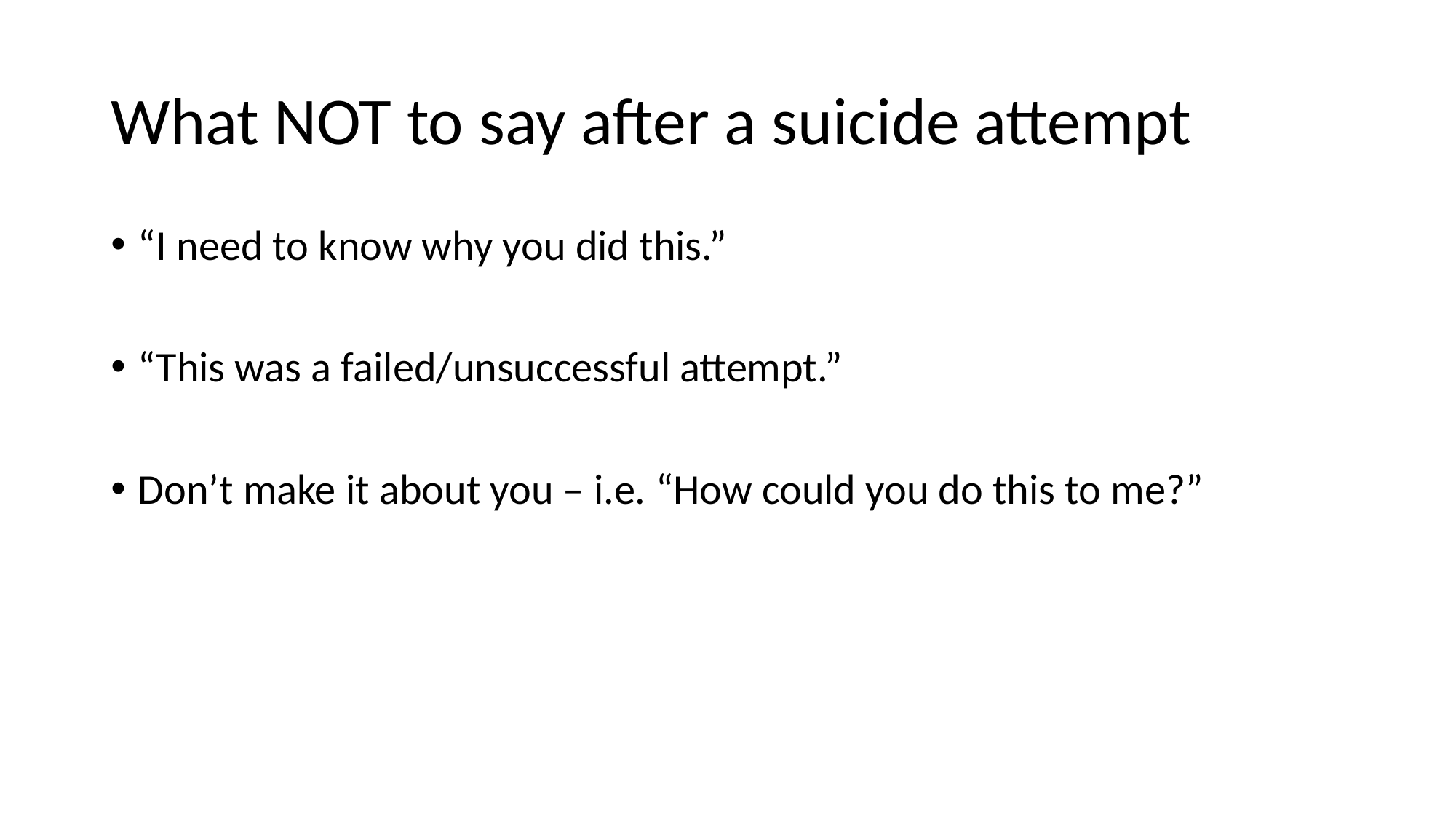

# What NOT to say after a suicide attempt
“I need to know why you did this.”

“This was a failed/unsuccessful attempt.”

Don’t make it about you – i.e. “How could you do this to me?”